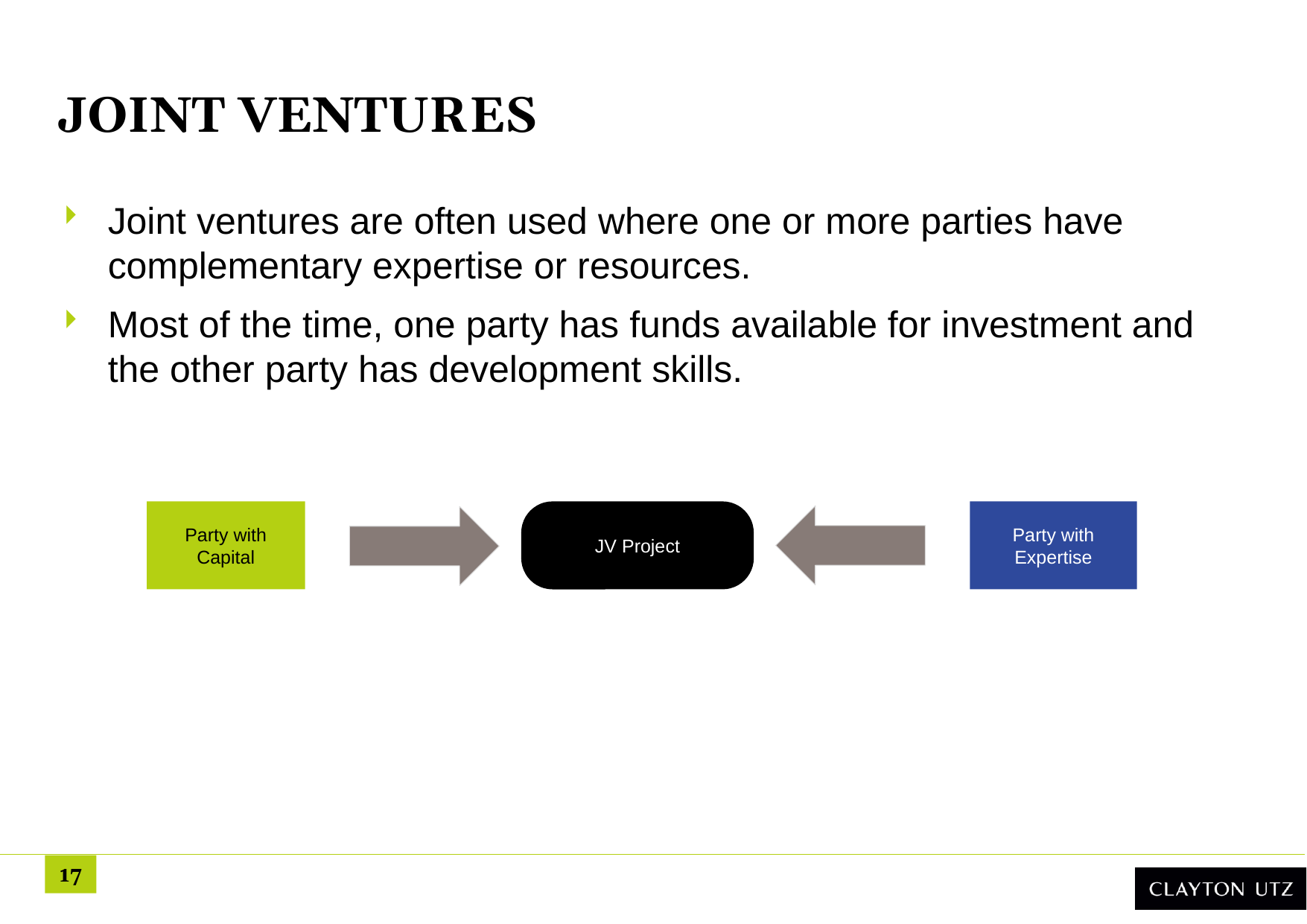

# Joint ventures
Joint ventures are often used where one or more parties have complementary expertise or resources.
Most of the time, one party has funds available for investment and the other party has development skills.
Party with Capital
JV Project
Party with Expertise

17